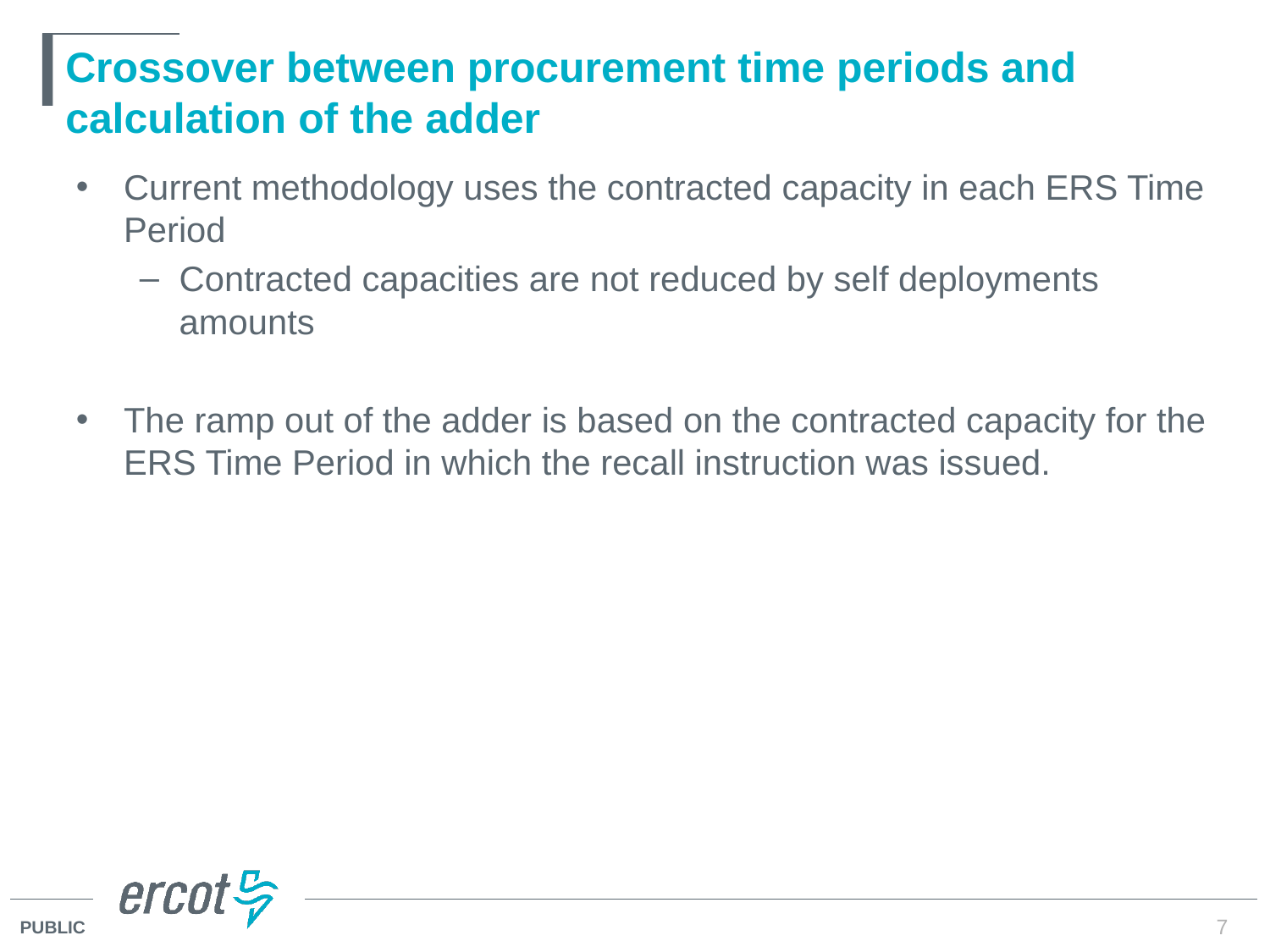

# Crossover between procurement time periods and calculation of the adder
Current methodology uses the contracted capacity in each ERS Time Period
Contracted capacities are not reduced by self deployments amounts

The ramp out of the adder is based on the contracted capacity for the ERS Time Period in which the recall instruction was issued.

7